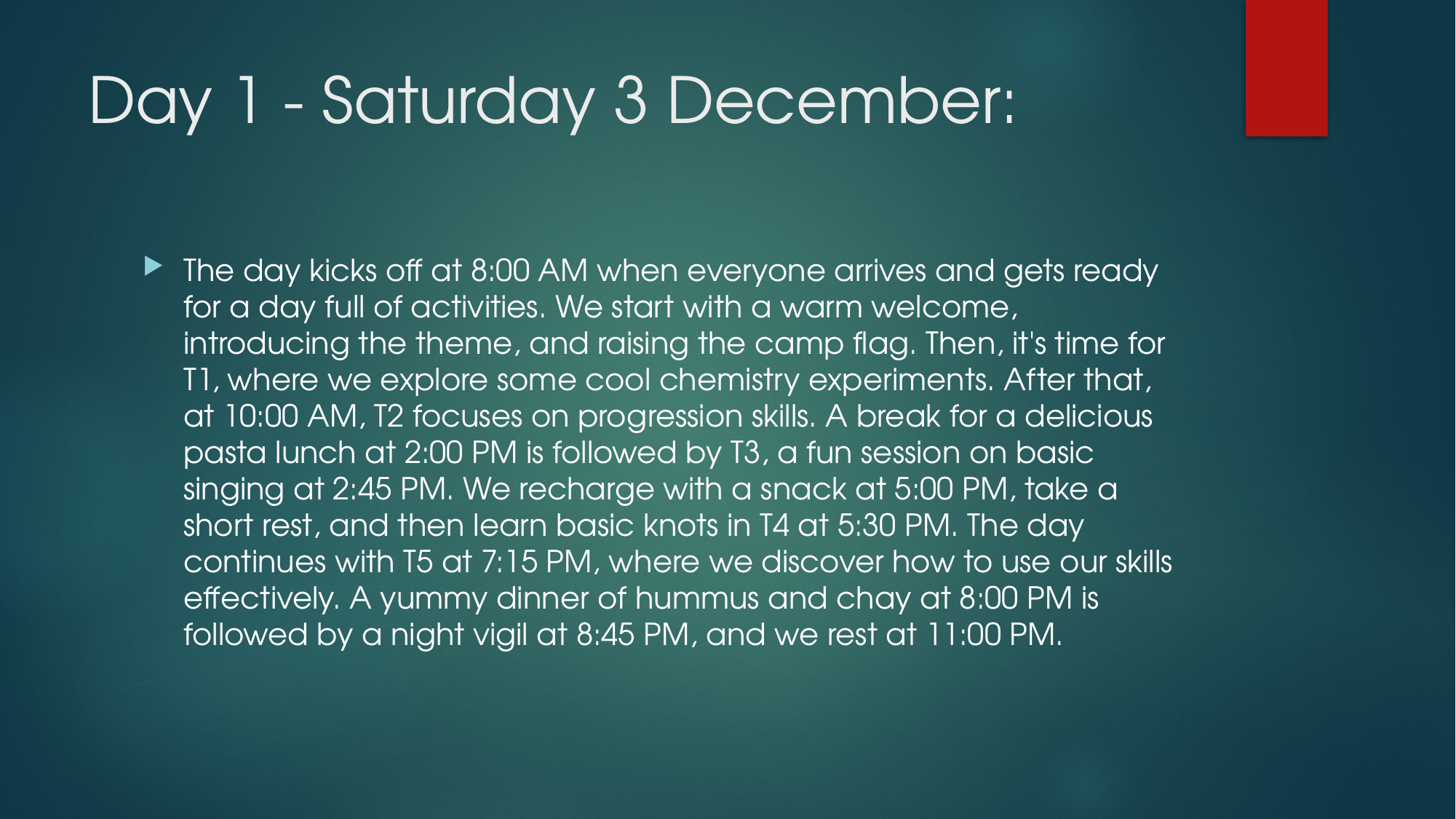

# Day 1 - Saturday 3 December:
The day kicks off at 8:00 AM when everyone arrives and gets ready for a day full of activities. We start with a warm welcome, introducing the theme, and raising the camp flag. Then, it's time for T1, where we explore some cool chemistry experiments. After that, at 10:00 AM, T2 focuses on progression skills. A break for a delicious pasta lunch at 2:00 PM is followed by T3, a fun session on basic singing at 2:45 PM. We recharge with a snack at 5:00 PM, take a short rest, and then learn basic knots in T4 at 5:30 PM. The day continues with T5 at 7:15 PM, where we discover how to use our skills effectively. A yummy dinner of hummus and chay at 8:00 PM is followed by a night vigil at 8:45 PM, and we rest at 11:00 PM.